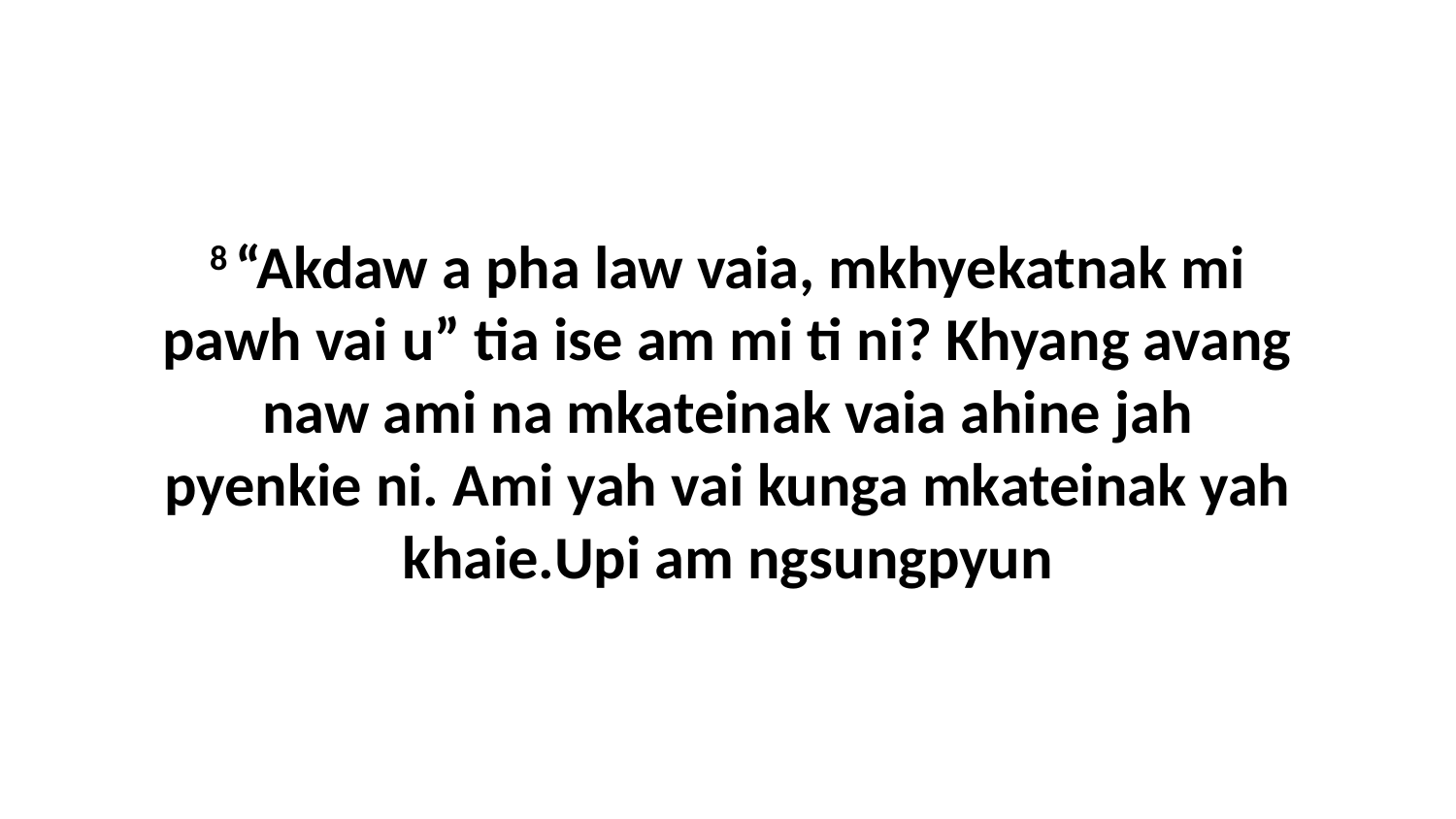

8 “Akdaw a pha law vaia, mkhyekatnak mi pawh vai u” tia ise am mi ti ni? Khyang avang naw ami na mkateinak vaia ahine jah pyenkie ni. Ami yah vai kunga mkateinak yah khaie.Upi am ngsungpyun